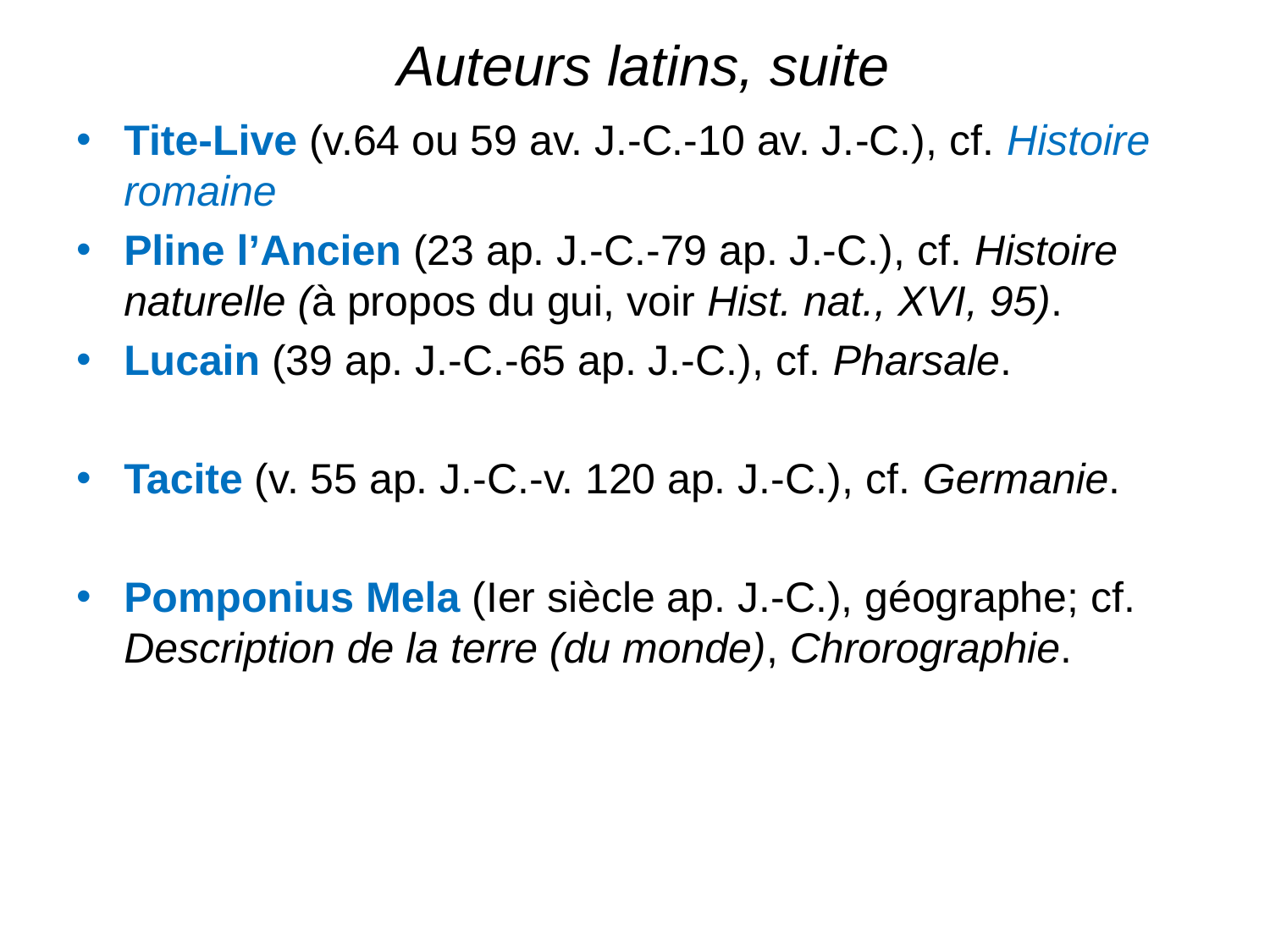

# Auteurs latins, suite
Tite-Live (v.64 ou 59 av. J.-C.-10 av. J.-C.), cf. Histoire romaine
Pline l’Ancien (23 ap. J.-C.-79 ap. J.-C.), cf. Histoire naturelle (à propos du gui, voir Hist. nat., XVI, 95).
Lucain (39 ap. J.-C.-65 ap. J.-C.), cf. Pharsale.

Tacite (v. 55 ap. J.-C.-v. 120 ap. J.-C.), cf. Germanie.

Pomponius Mela (Ier siècle ap. J.-C.), géographe; cf. Description de la terre (du monde), Chrorographie.